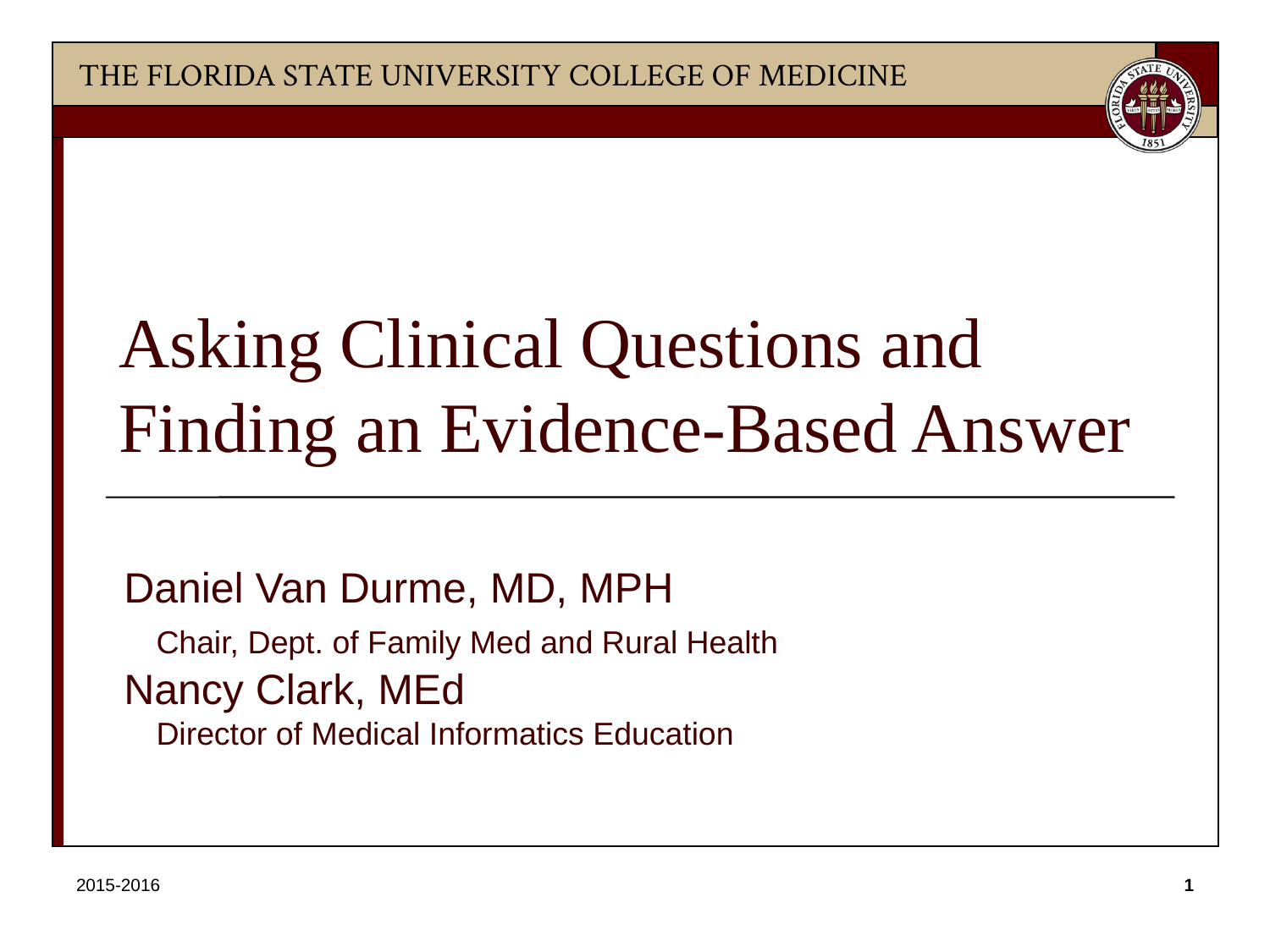

# Asking Clinical Questions and Finding an Evidence-Based Answer
Daniel Van Durme, MD, MPH
	Chair, Dept. of Family Med and Rural Health
Nancy Clark, MEd
	Director of Medical Informatics Education

2015-2016
1